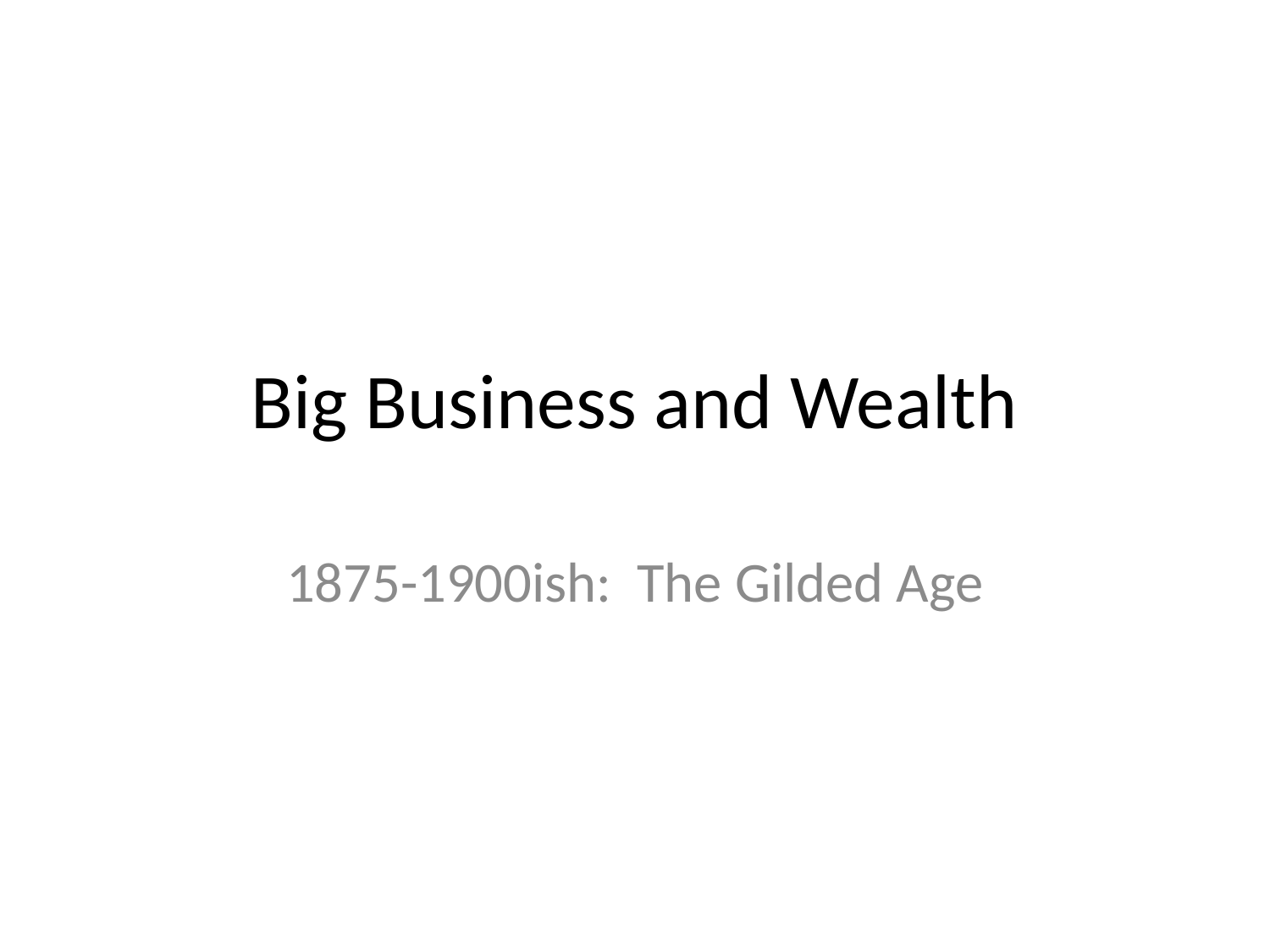

# Big Business and Wealth
1875-1900ish:  The Gilded Age